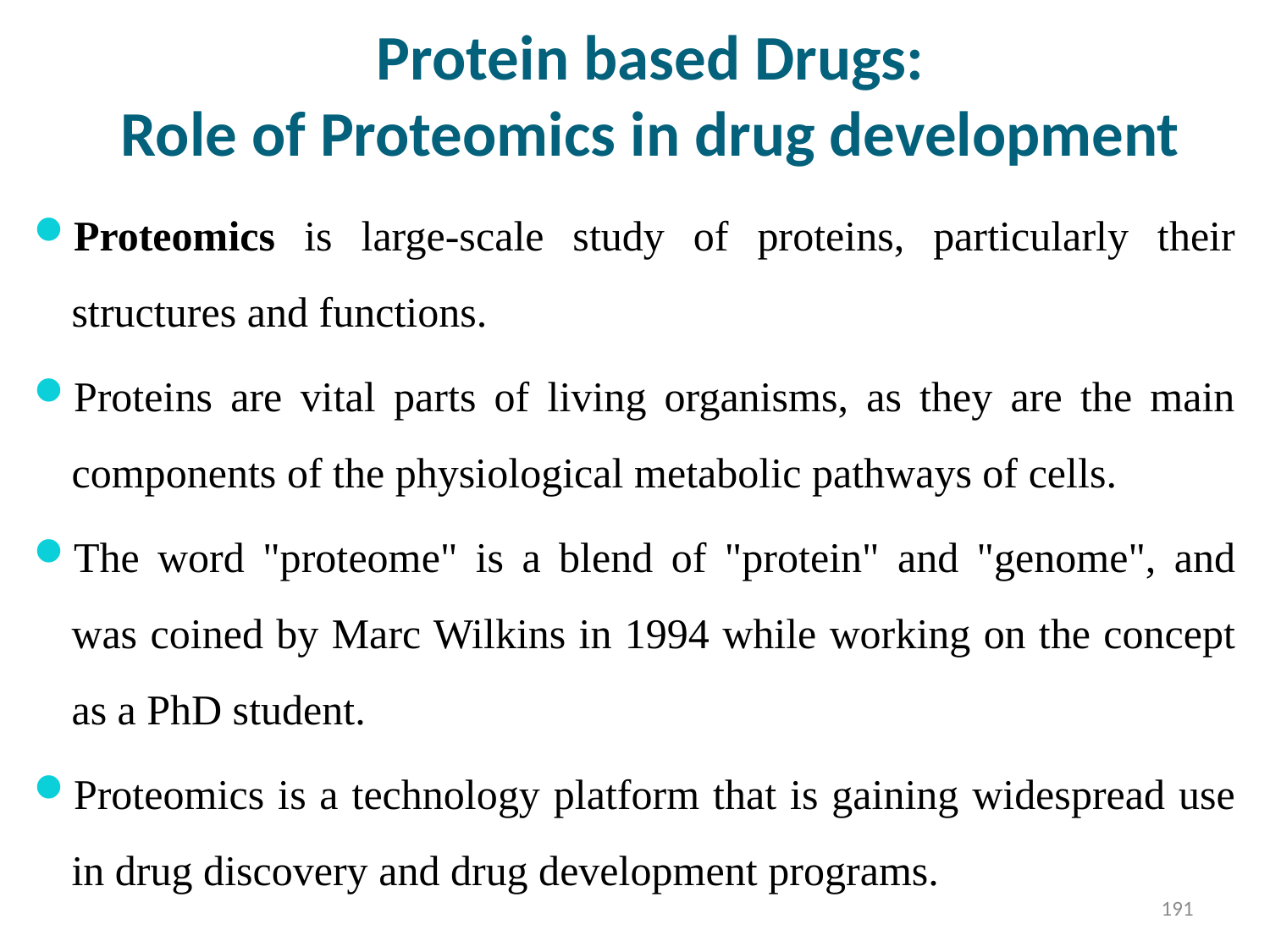

Protein based Drugs:
Role of Proteomics in drug development
Proteomics is large-scale study of proteins, particularly their structures and functions.
Proteins are vital parts of living organisms, as they are the main components of the physiological metabolic pathways of cells.
The word "proteome" is a blend of "protein" and "genome", and was coined by Marc Wilkins in 1994 while working on the concept as a PhD student.
Proteomics is a technology platform that is gaining widespread use in drug discovery and drug development programs.
191